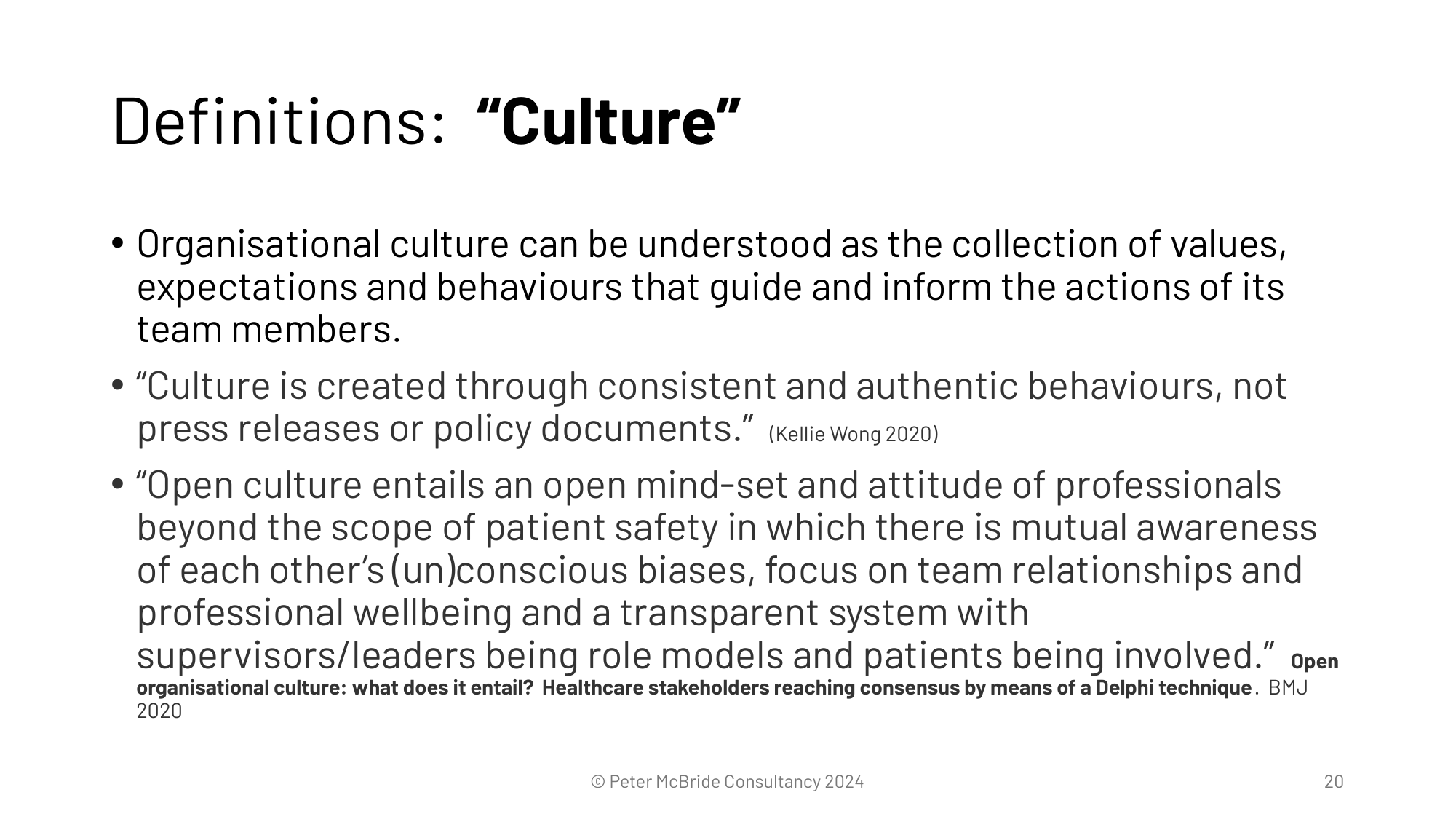

# Definitions:  “Culture”
Organisational culture can be understood as the collection of values, expectations and behaviours that guide and inform the actions of its team members.
“Culture is created through consistent and authentic behaviours, not press releases or policy documents.”  (Kellie Wong 2020)
“Open culture entails an open mind-set and attitude of professionals beyond the scope of patient safety in which there is mutual awareness of each other’s (un)conscious biases, focus on team relationships and professional wellbeing and a transparent system with supervisors/leaders being role models and patients being involved.”  Open organisational culture: what does it entail?  Healthcare stakeholders reaching consensus by means of a Delphi technique.  BMJ 2020
© Peter McBride Consultancy 2024
20